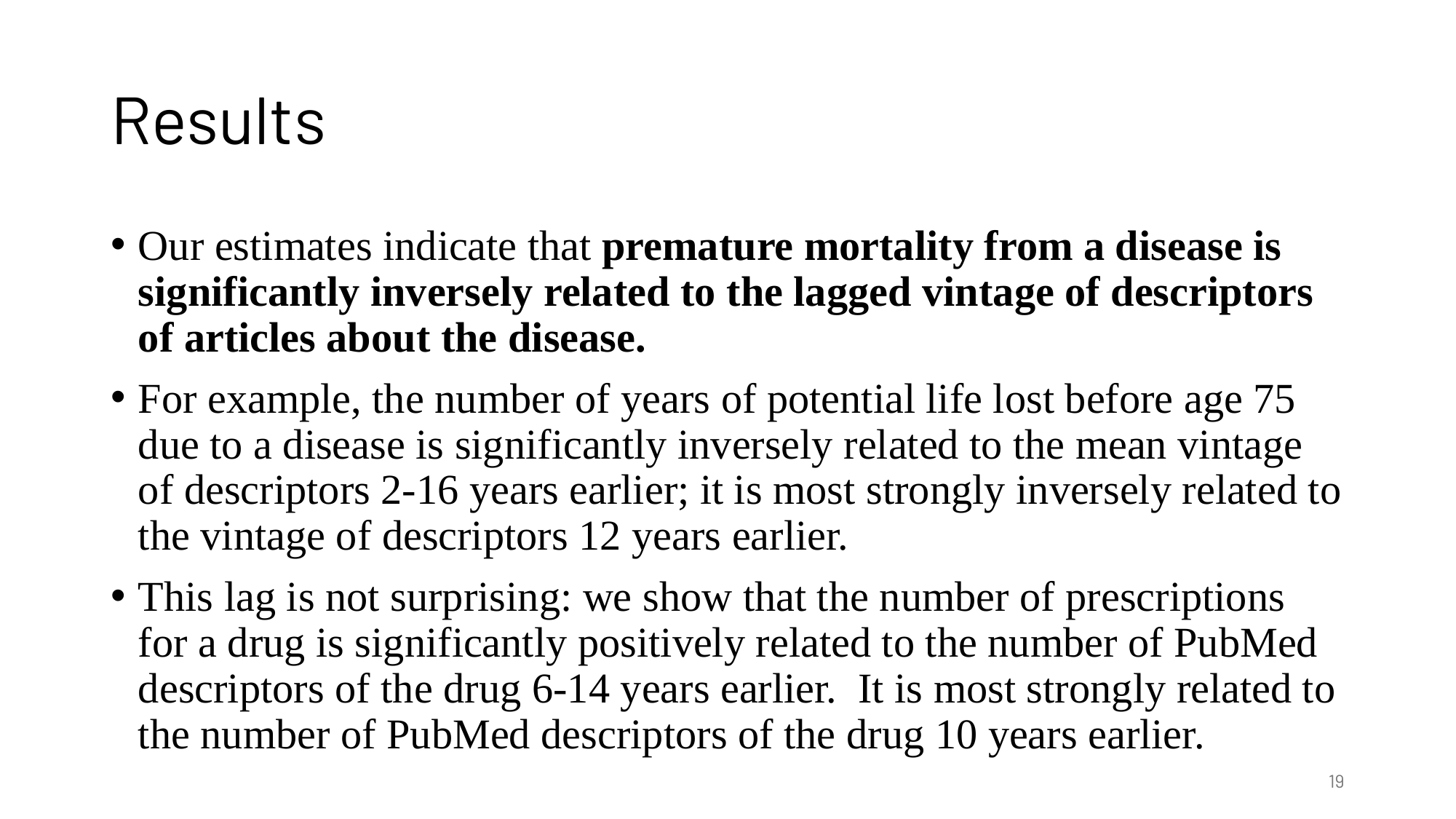

# Results
Our estimates indicate that premature mortality from a disease is significantly inversely related to the lagged vintage of descriptors of articles about the disease.
For example, the number of years of potential life lost before age 75 due to a disease is significantly inversely related to the mean vintage of descriptors 2-16 years earlier; it is most strongly inversely related to the vintage of descriptors 12 years earlier.
This lag is not surprising: we show that the number of prescriptions for a drug is significantly positively related to the number of PubMed descriptors of the drug 6-14 years earlier.  It is most strongly related to the number of PubMed descriptors of the drug 10 years earlier.

19